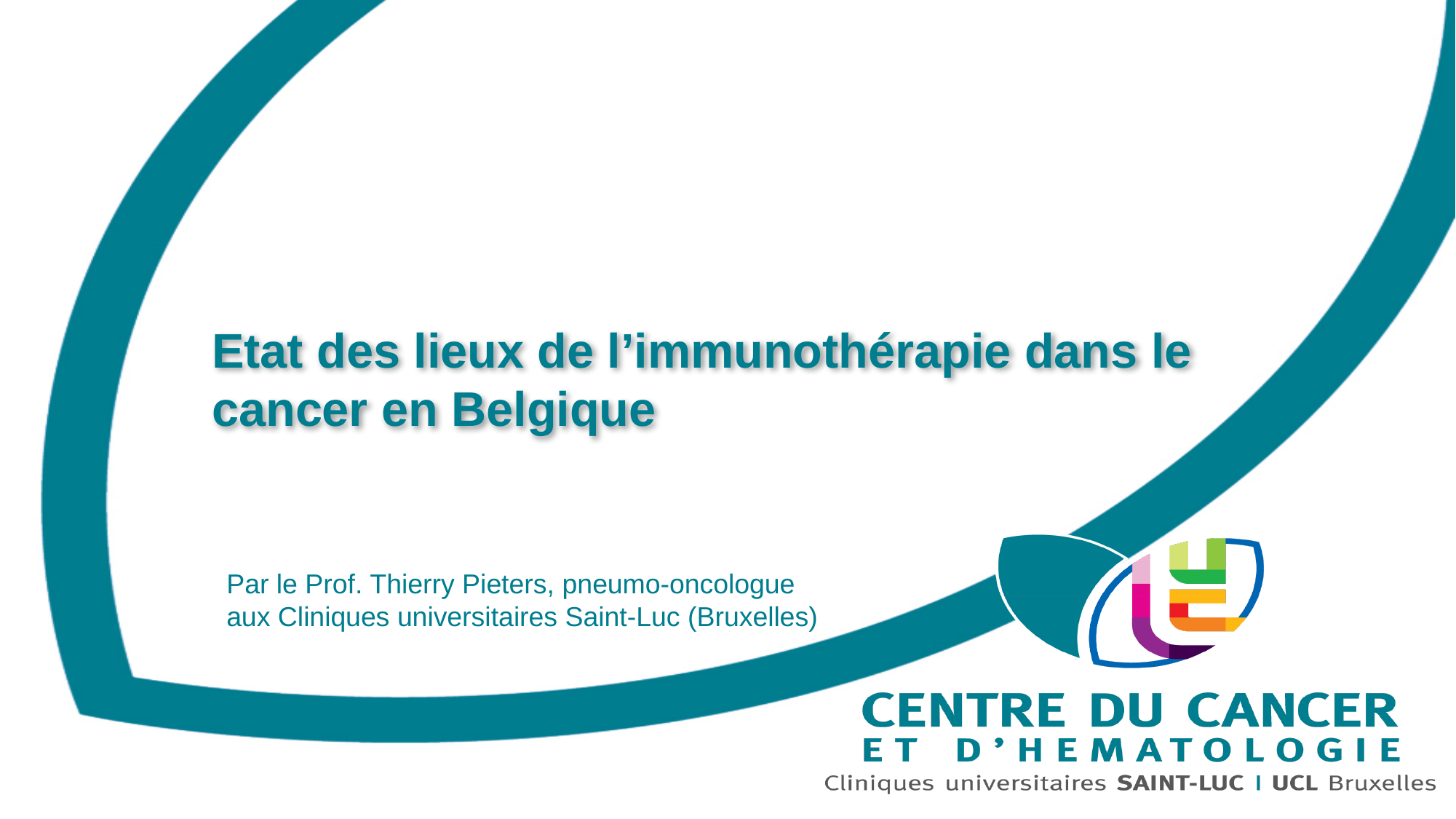

# Etat des lieux de l’immunothérapie dans le cancer en Belgique
Par le Prof. Thierry Pieters, pneumo-oncologue
aux Cliniques universitaires Saint-Luc (Bruxelles)